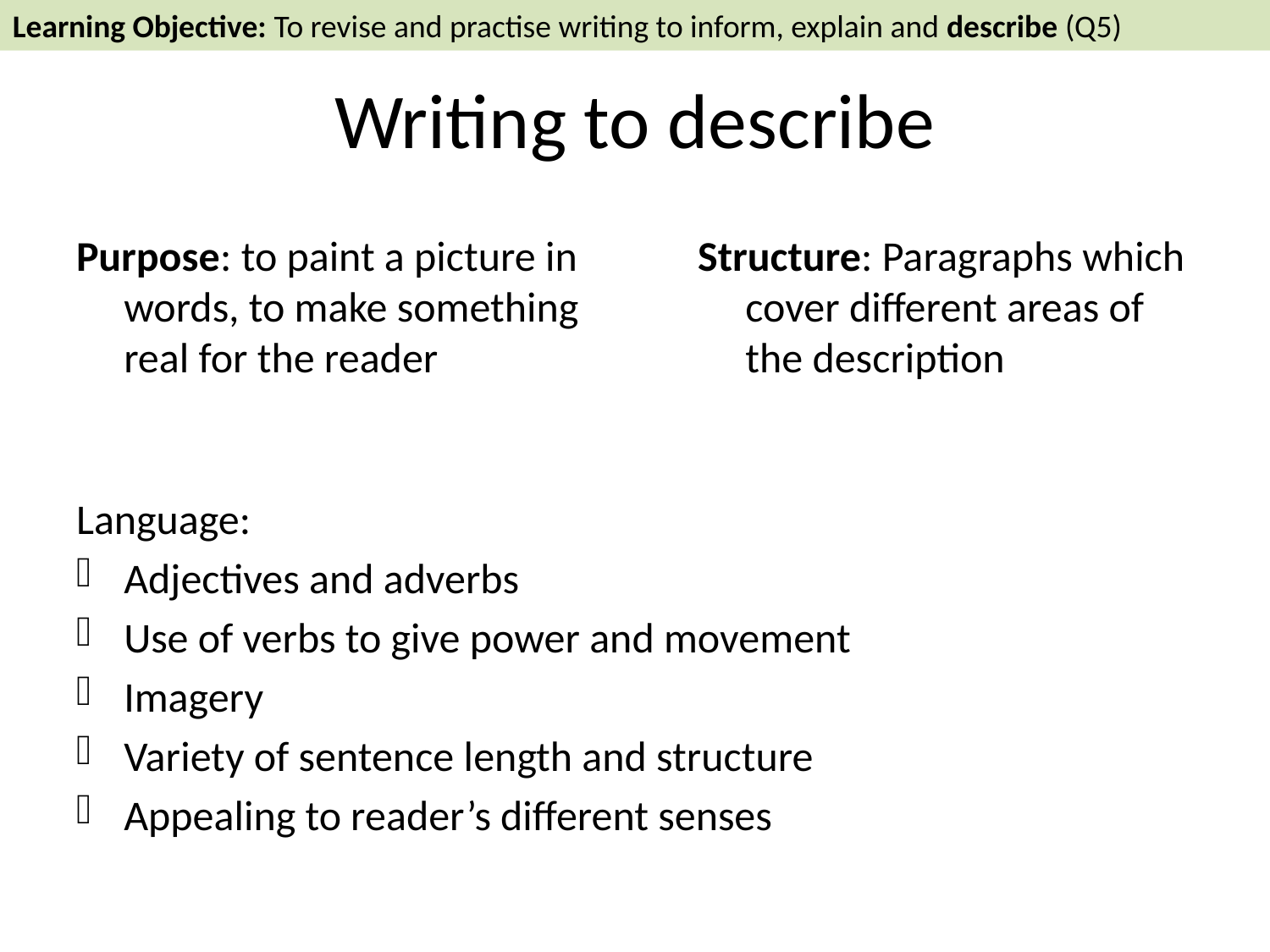

Learning Objective: To revise and practise writing to inform, explain and describe (Q5)
# Writing to describe
Purpose: to paint a picture in words, to make something real for the reader

Structure: Paragraphs which cover different areas of the description
Language:
Adjectives and adverbs
Use of verbs to give power and movement
Imagery
Variety of sentence length and structure
Appealing to reader’s different senses